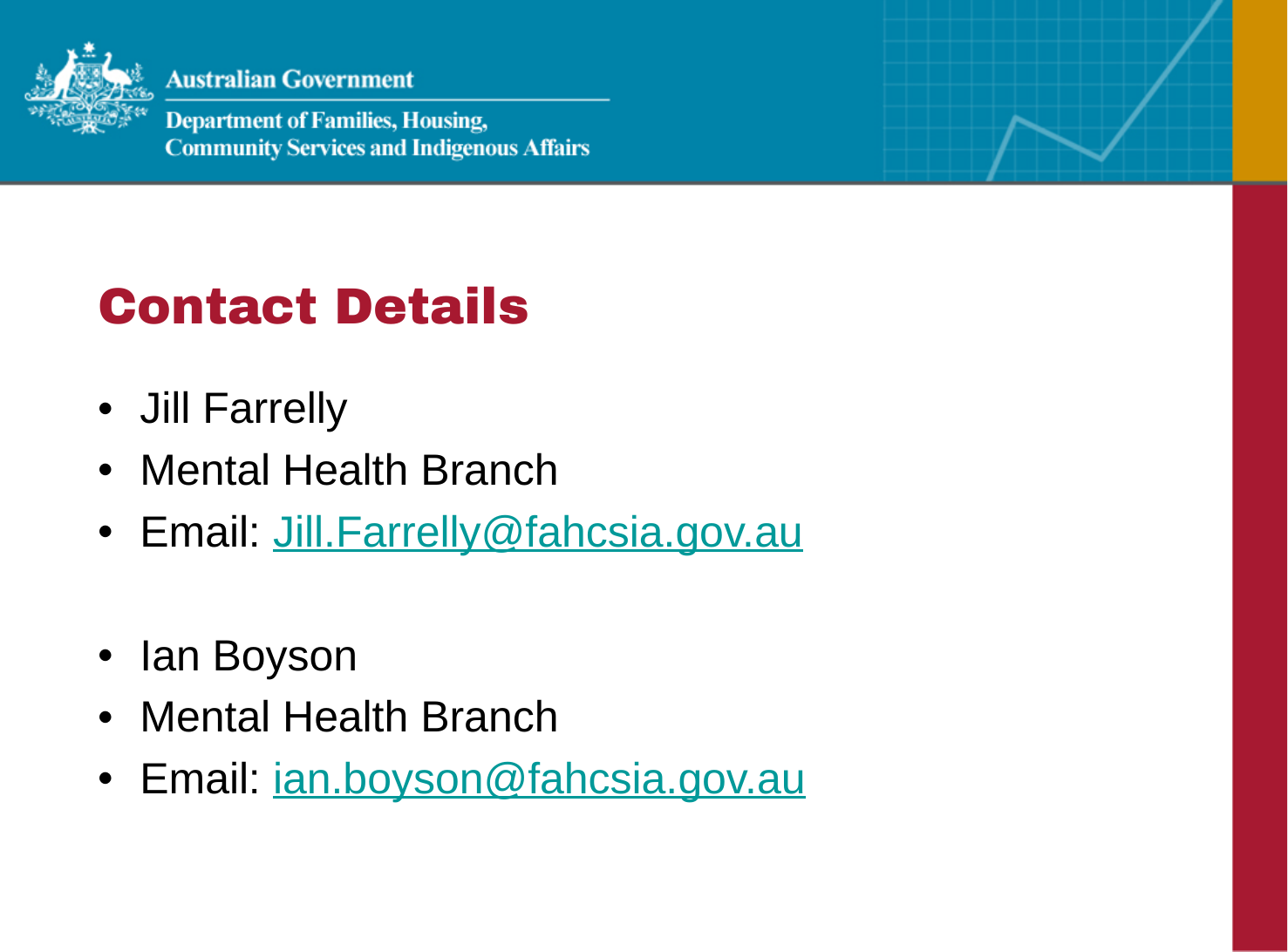

# Contact Details
Jill Farrelly
Mental Health Branch
Email: Jill.Farrelly@fahcsia.gov.au

Ian Boyson
Mental Health Branch
Email: ian.boyson@fahcsia.gov.au